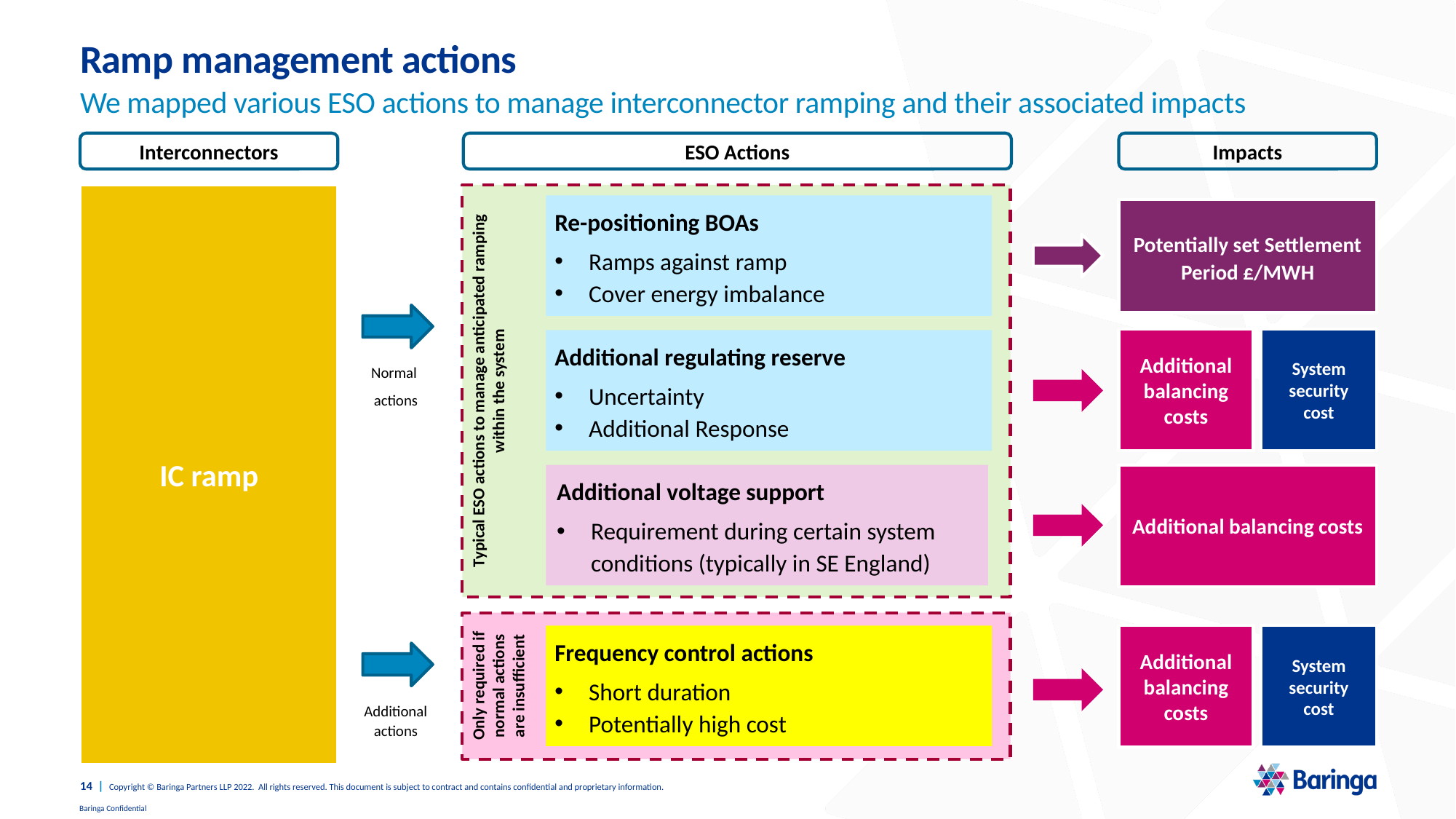

# Ramp management actions
We mapped various ESO actions to manage interconnector ramping and their associated impacts
Interconnectors
ESO Actions
Impacts
Typical ESO actions to manage anticipated ramping within the system
IC ramp
Re-positioning BOAs
Ramps against ramp
Cover energy imbalance
Potentially set Settlement Period £/MWH

Additional balancing costs
System security cost
Additional regulating reserve
Uncertainty
Additional Response
Normal
actions

Additional voltage support
Requirement during certain system conditions (typically in SE England)
Additional balancing costs

Only required if normal actions are insufficient
Frequency control actions
Short duration
Potentially high cost
Additional balancing costs
System security cost

Additional actions